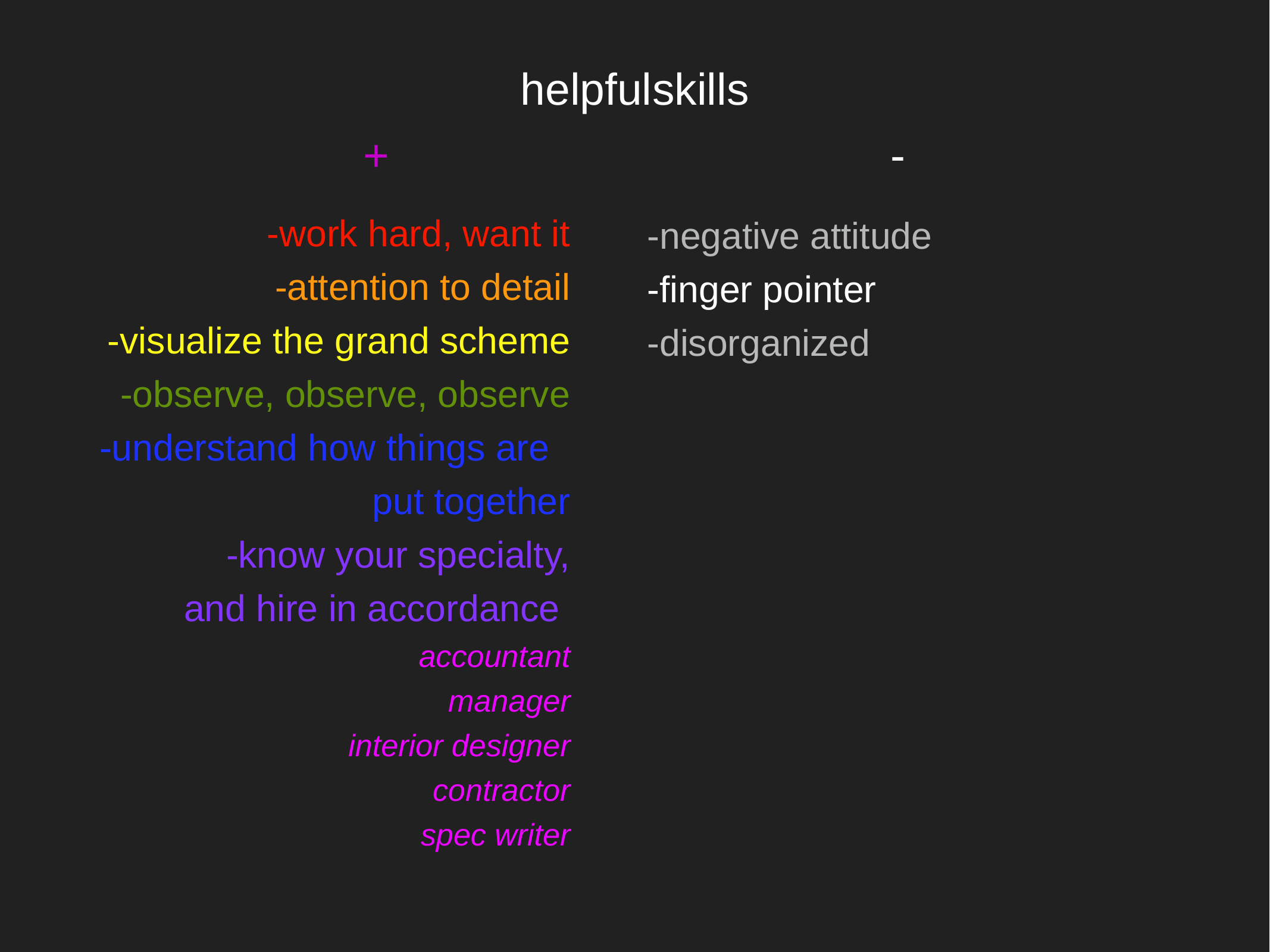

helpfulskills
+
-
-work hard, want it
-attention to detail
-visualize the grand scheme
-observe, observe, observe
-understand how things are
put together
-know your specialty,
and hire in accordance
accountant
manager
interior designer
contractor
spec writer
-negative attitude
-finger pointer
-disorganized